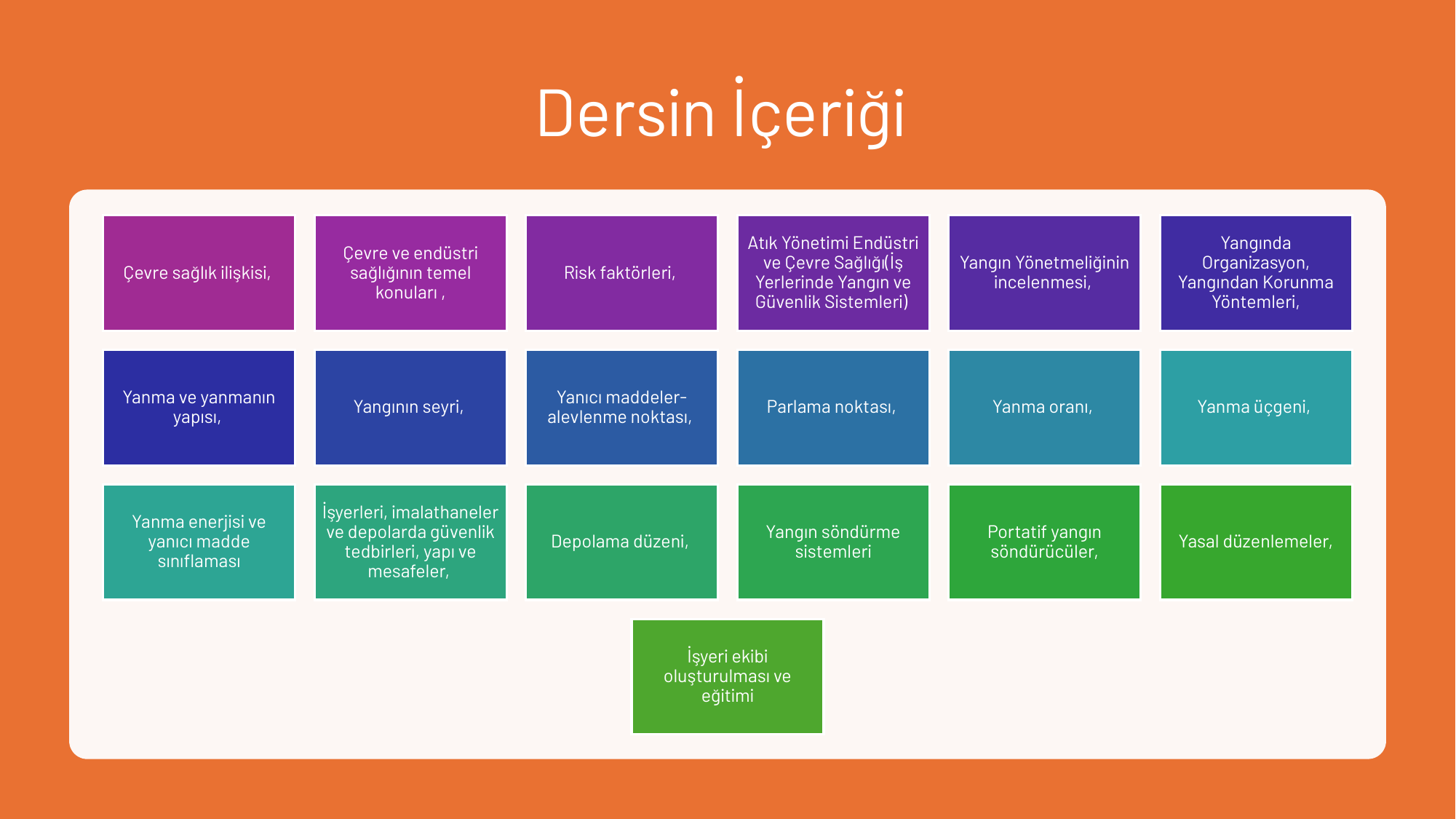

# Dersin İçeriği

Çevre sağlık ilişkisi,
Çevre ve endüstri sağlığının temel konuları ,
Risk faktörleri,
Atık Yönetimi Endüstri ve Çevre Sağlığı(İş Yerlerinde Yangın ve Güvenlik Sistemleri)
Yangın Yönetmeliğinin incelenmesi,
Yangında Organizasyon, Yangından Korunma Yöntemleri,
Yanma ve yanmanın yapısı,
Yangının seyri,
Yanıcı maddeler-alevlenme noktası,
Parlama noktası,
Yanma oranı,
Yanma üçgeni,
Yanma enerjisi ve yanıcı madde sınıflaması
İşyerleri, imalathaneler ve depolarda güvenlik tedbirleri, yapı ve mesafeler,
Depolama düzeni,
Yangın söndürme sistemleri
Portatif yangın söndürücüler,
Yasal düzenlemeler,
İşyeri ekibi oluşturulması ve eğitimi